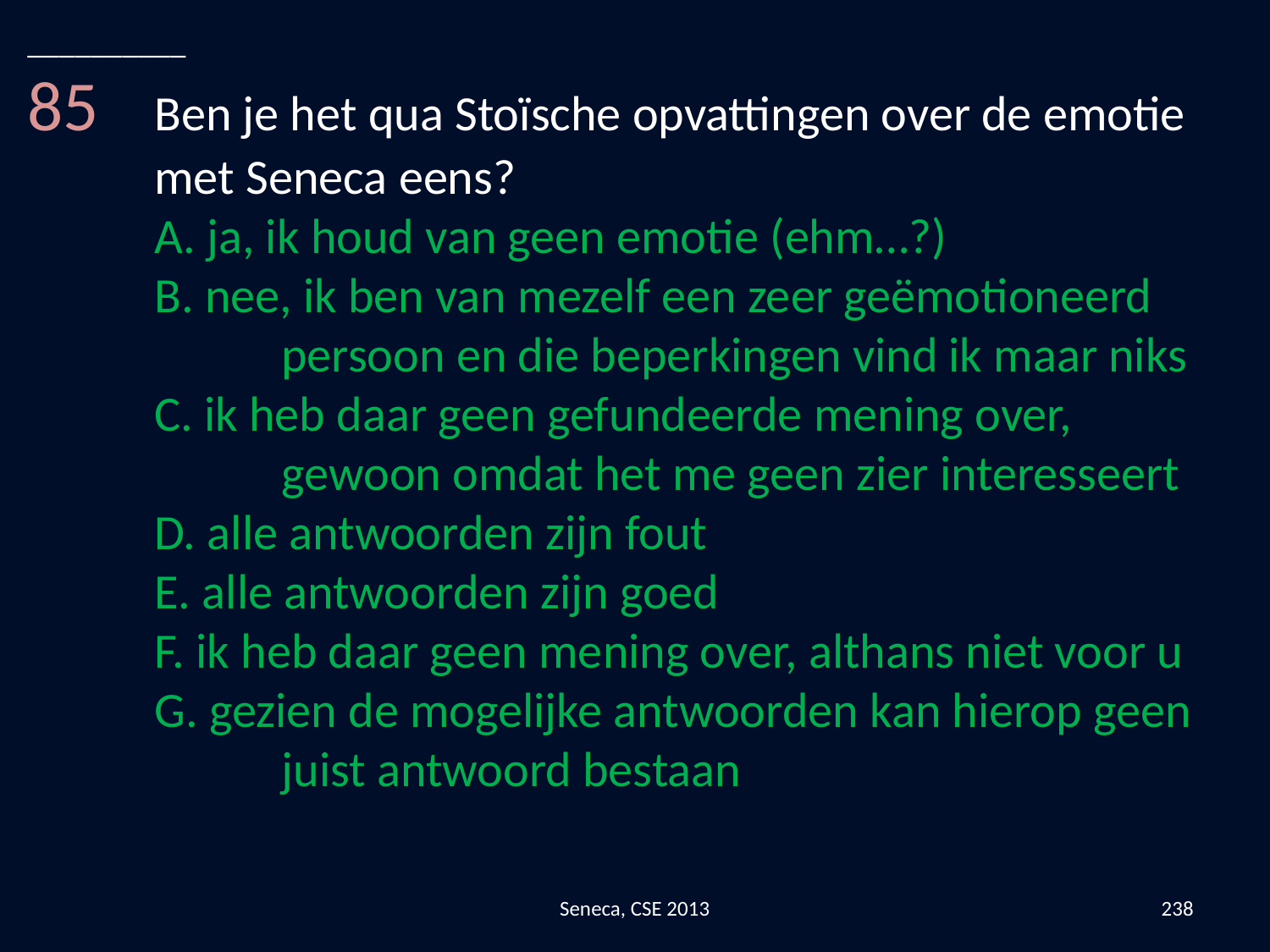

__________
85	Ben je het qua Stoïsche opvattingen over de emotie 	met Seneca eens?
	A. ja, ik houd van geen emotie (ehm…?)
	B. nee, ik ben van mezelf een zeer geëmotioneerd 			persoon en die beperkingen vind ik maar niks
	C. ik heb daar geen gefundeerde mening over, 			gewoon omdat het me geen zier interesseert
	D. alle antwoorden zijn fout
	E. alle antwoorden zijn goed
	F. ik heb daar geen mening over, althans niet voor u
	G. gezien de mogelijke antwoorden kan hierop geen 		juist antwoord bestaan
Seneca, CSE 2013
238